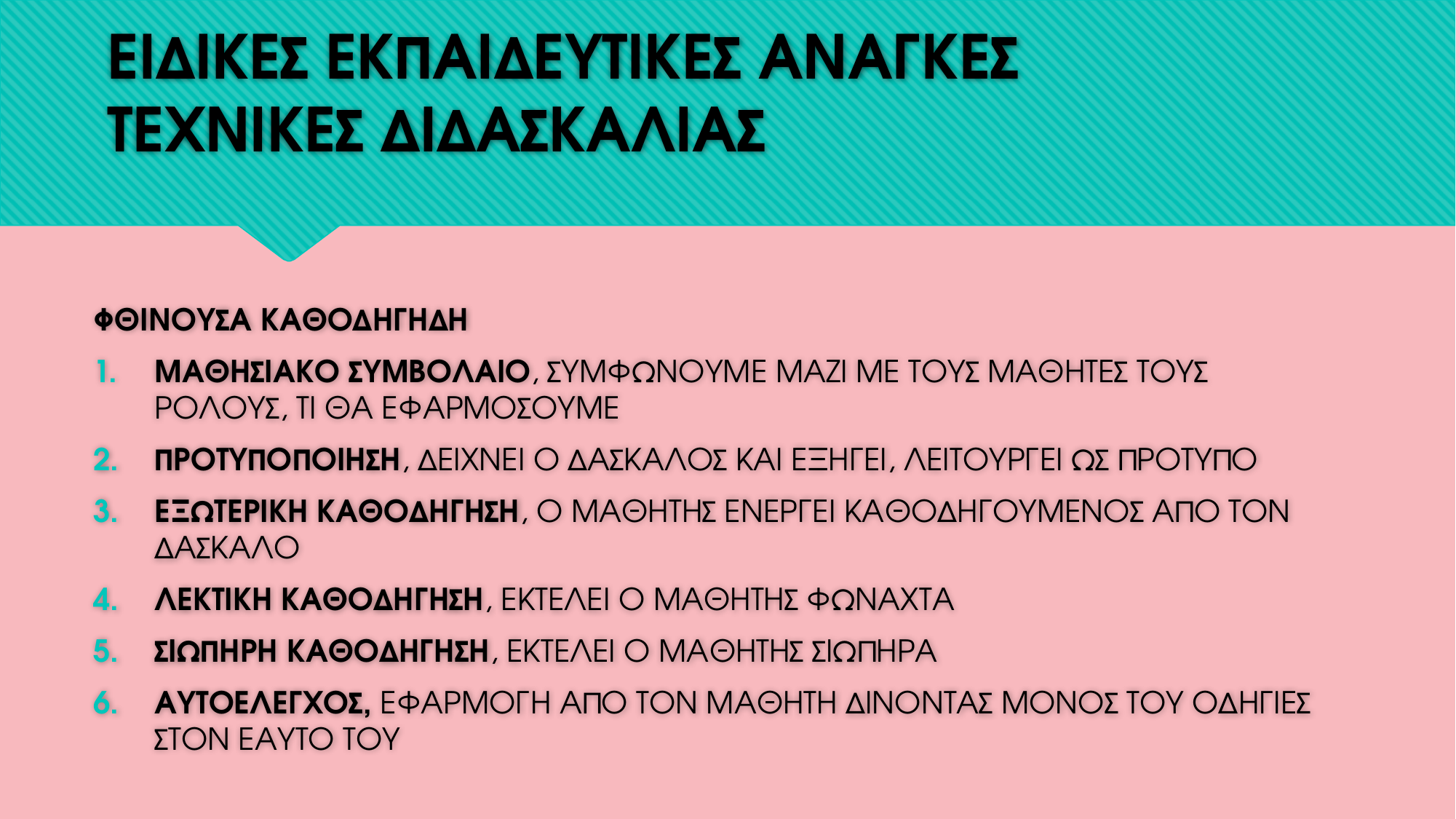

# ΕΙΔΙΚΕΣ ΕΚΠΑΙΔΕΥΤΙΚΕΣ ΑΝΑΓΚΕΣ ΤΕΧΝΙΚΕΣ ΔΙΔΑΣΚΑΛΙΑΣ
ΦΘΙΝΟΥΣΑ ΚΑΘΟΔΗΓΗΔΗ
ΜΑΘΗΣΙΑΚΟ ΣΥΜΒΟΛΑΙΟ, ΣΥΜΦΩΝΟΥΜΕ ΜΑΖΙ ΜΕ ΤΟΥΣ ΜΑΘΗΤΕΣ ΤΟΥΣ ΡΟΛΟΥΣ, ΤΙ ΘΑ ΕΦΑΡΜΟΣΟΥΜΕ
ΠΡΟΤΥΠΟΠΟΙΗΣΗ, ΔΕΙΧΝΕΙ Ο ΔΑΣΚΑΛΟΣ ΚΑΙ ΕΞΗΓΕΙ, ΛΕΙΤΟΥΡΓΕΙ ΩΣ ΠΡΟΤΥΠΟ
ΕΞΩΤΕΡΙΚΗ ΚΑΘΟΔΗΓΗΣΗ, Ο ΜΑΘΗΤΗΣ ΕΝΕΡΓΕΙ ΚΑΘΟΔΗΓΟΥΜΕΝΟΣ ΑΠΟ ΤΟΝ ΔΑΣΚΑΛΟ
ΛΕΚΤΙΚΗ ΚΑΘΟΔΗΓΗΣΗ, ΕΚΤΕΛΕΙ Ο ΜΑΘΗΤΗΣ ΦΩΝΑΧΤΑ
ΣΙΩΠΗΡΗ ΚΑΘΟΔΗΓΗΣΗ, ΕΚΤΕΛΕΙ Ο ΜΑΘΗΤΗΣ ΣΙΩΠΗΡΑ
ΑΥΤΟΕΛΕΓΧΟΣ, ΕΦΑΡΜΟΓΗ ΑΠΟ ΤΟΝ ΜΑΘΗΤΗ ΔΙΝΟΝΤΑΣ ΜΟΝΟΣ ΤΟΥ ΟΔΗΓΙΕΣ ΣΤΟΝ ΕΑΥΤΟ ΤΟΥ